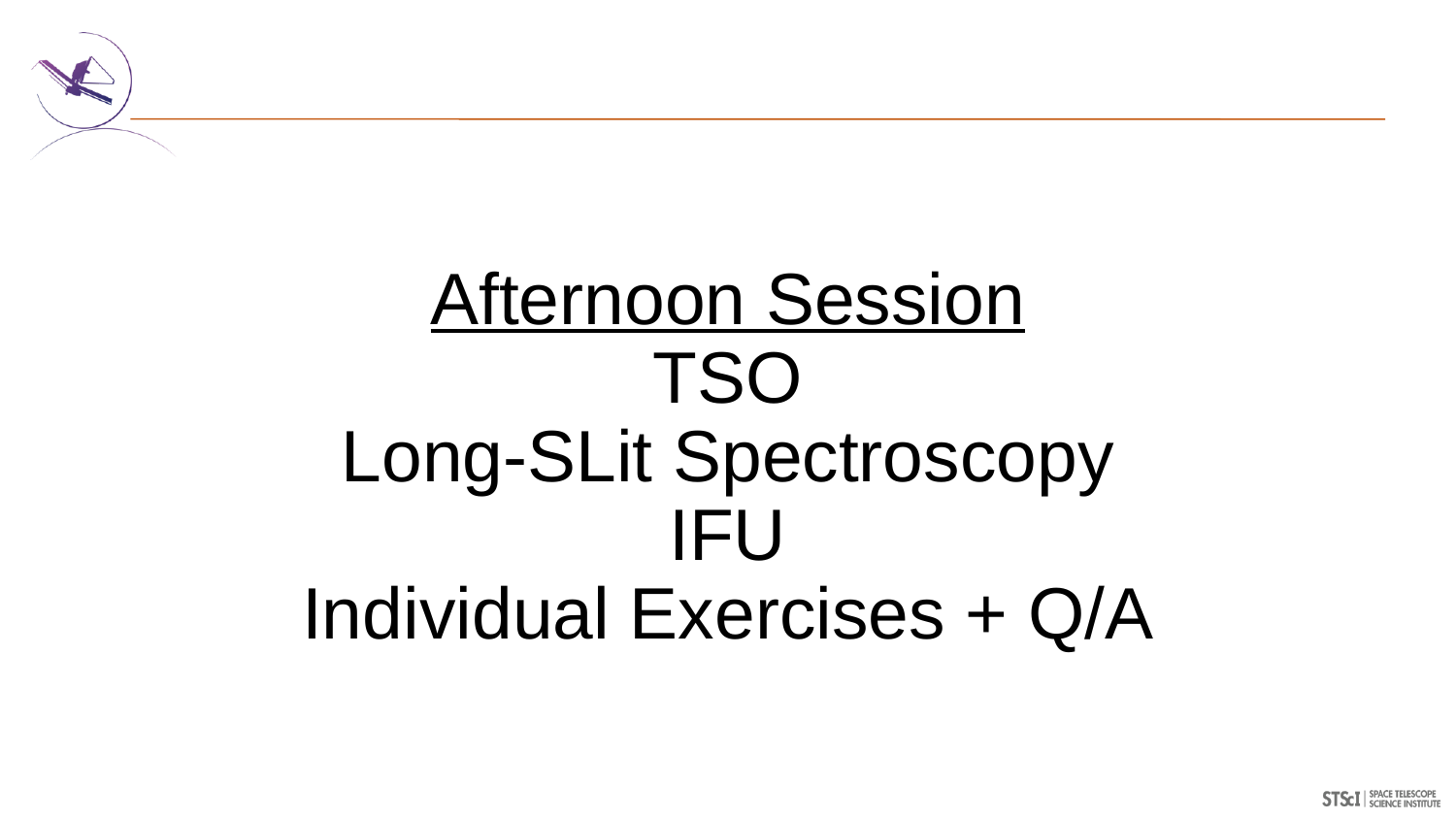

# Afternoon Session
TSO
Long-SLit Spectroscopy
IFU
Individual Exercises + Q/A